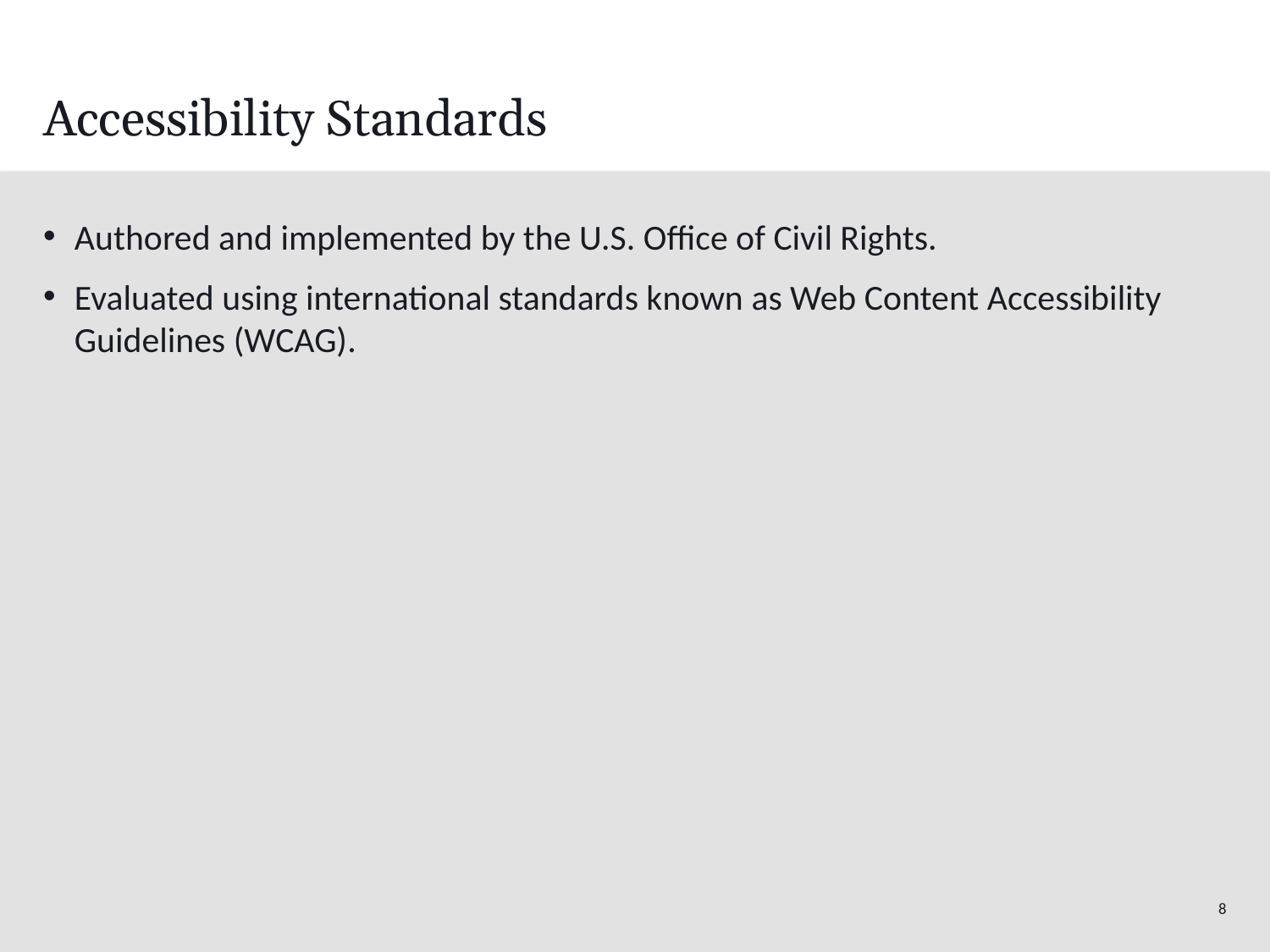

# Accessibility Standards
Authored and implemented by the U.S. Office of Civil Rights.
Evaluated using international standards known as Web Content Accessibility Guidelines (WCAG).